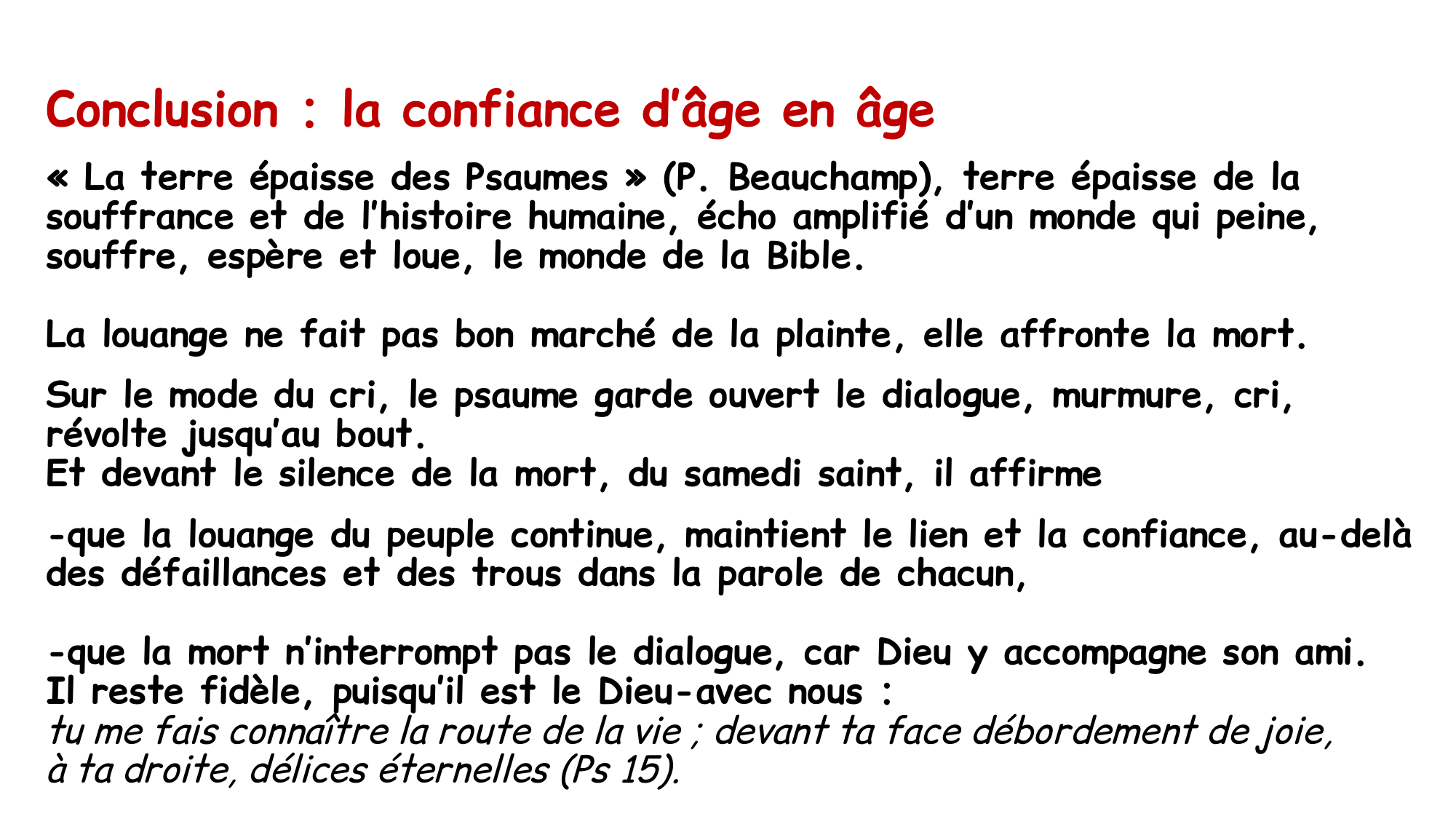

Conclusion : la confiance d’âge en âge
« La terre épaisse des Psaumes » (P. Beauchamp), terre épaisse de la souffrance et de l’histoire humaine, écho amplifié d’un monde qui peine, souffre, espère et loue, le monde de la Bible.
La louange ne fait pas bon marché de la plainte, elle affronte la mort.
Sur le mode du cri, le psaume garde ouvert le dialogue, murmure, cri, révolte jusqu’au bout.
Et devant le silence de la mort, du samedi saint, il affirme
-que la louange du peuple continue, maintient le lien et la confiance, au-delà des défaillances et des trous dans la parole de chacun,
-que la mort n’interrompt pas le dialogue, car Dieu y accompagne son ami.
Il reste fidèle, puisqu’il est le Dieu-avec nous :
tu me fais connaître la route de la vie ; devant ta face débordement de joie,
à ta droite, délices éternelles (Ps 15).